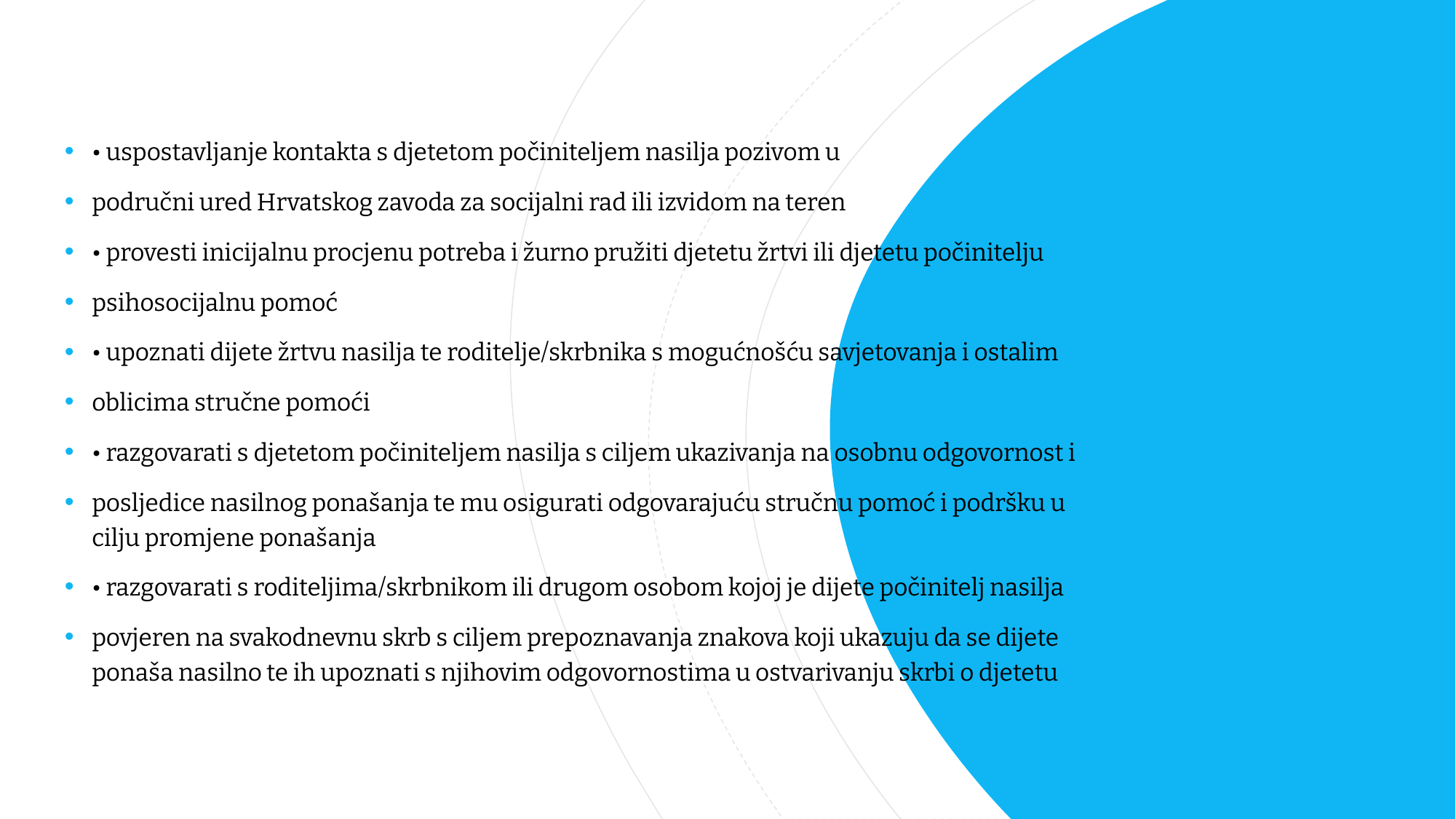

• uspostavljanje kontakta s djetetom počiniteljem nasilja pozivom u
područni ured Hrvatskog zavoda za socijalni rad ili izvidom na teren
• provesti inicijalnu procjenu potreba i žurno pružiti djetetu žrtvi ili djetetu počinitelju
psihosocijalnu pomoć
• upoznati dijete žrtvu nasilja te roditelje/skrbnika s mogućnošću savjetovanja i ostalim
oblicima stručne pomoći
• razgovarati s djetetom počiniteljem nasilja s ciljem ukazivanja na osobnu odgovornost i
posljedice nasilnog ponašanja te mu osigurati odgovarajuću stručnu pomoć i podršku u cilju promjene ponašanja
• razgovarati s roditeljima/skrbnikom ili drugom osobom kojoj je dijete počinitelj nasilja
povjeren na svakodnevnu skrb s ciljem prepoznavanja znakova koji ukazuju da se dijete ponaša nasilno te ih upoznati s njihovim odgovornostima u ostvarivanju skrbi o djetetu
#